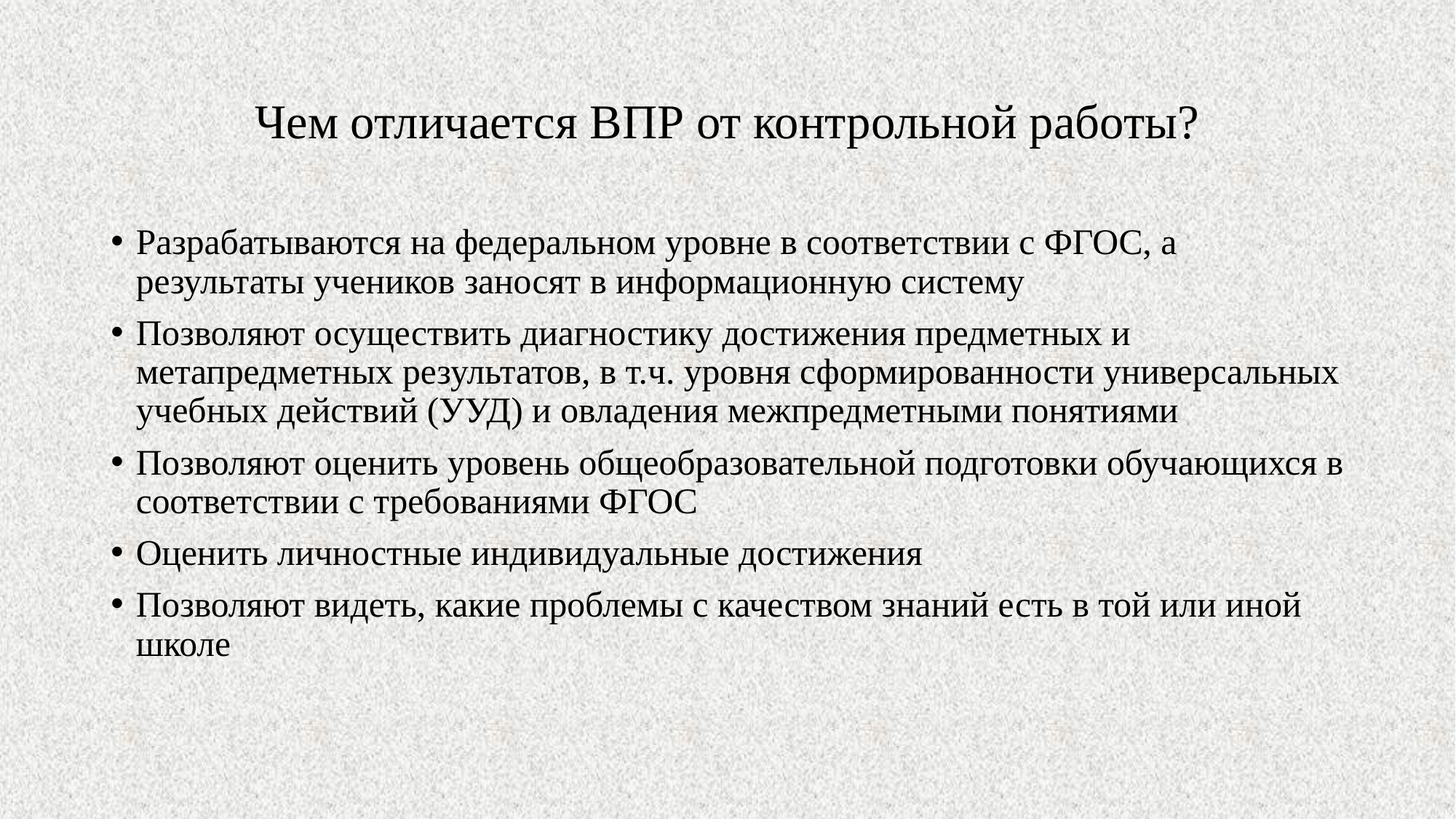

# Чем отличается ВПР от контрольной работы?
Разрабатываются на федеральном уровне в соответствии с ФГОС, а результаты учеников заносят в информационную систему
Позволяют осуществить диагностику достижения предметных и метапредметных результатов, в т.ч. уровня сформированности универсальных учебных действий (УУД) и овладения межпредметными понятиями
Позволяют оценить уровень общеобразовательной подготовки обучающихся в соответствии с требованиями ФГОС
Оценить личностные индивидуальные достижения
Позволяют видеть, какие проблемы с качеством знаний есть в той или иной школе